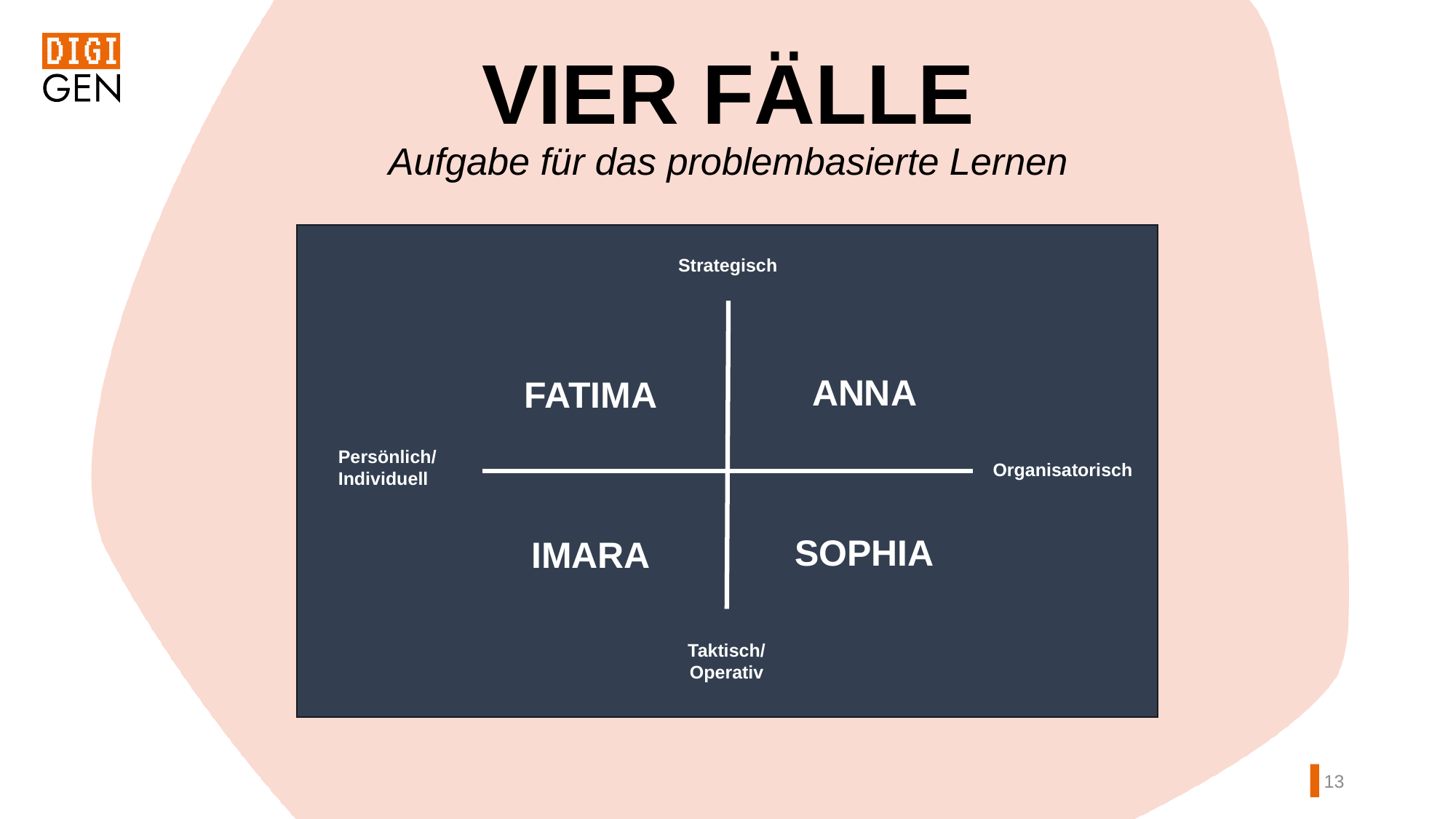

VIER FÄLLE
Aufgabe für das problembasierte Lernen

Strategisch
ANNA
FATIMA
Persönlich/ Individuell
Organisatorisch
SOPHIA
IMARA
Taktisch/
Operativ
13